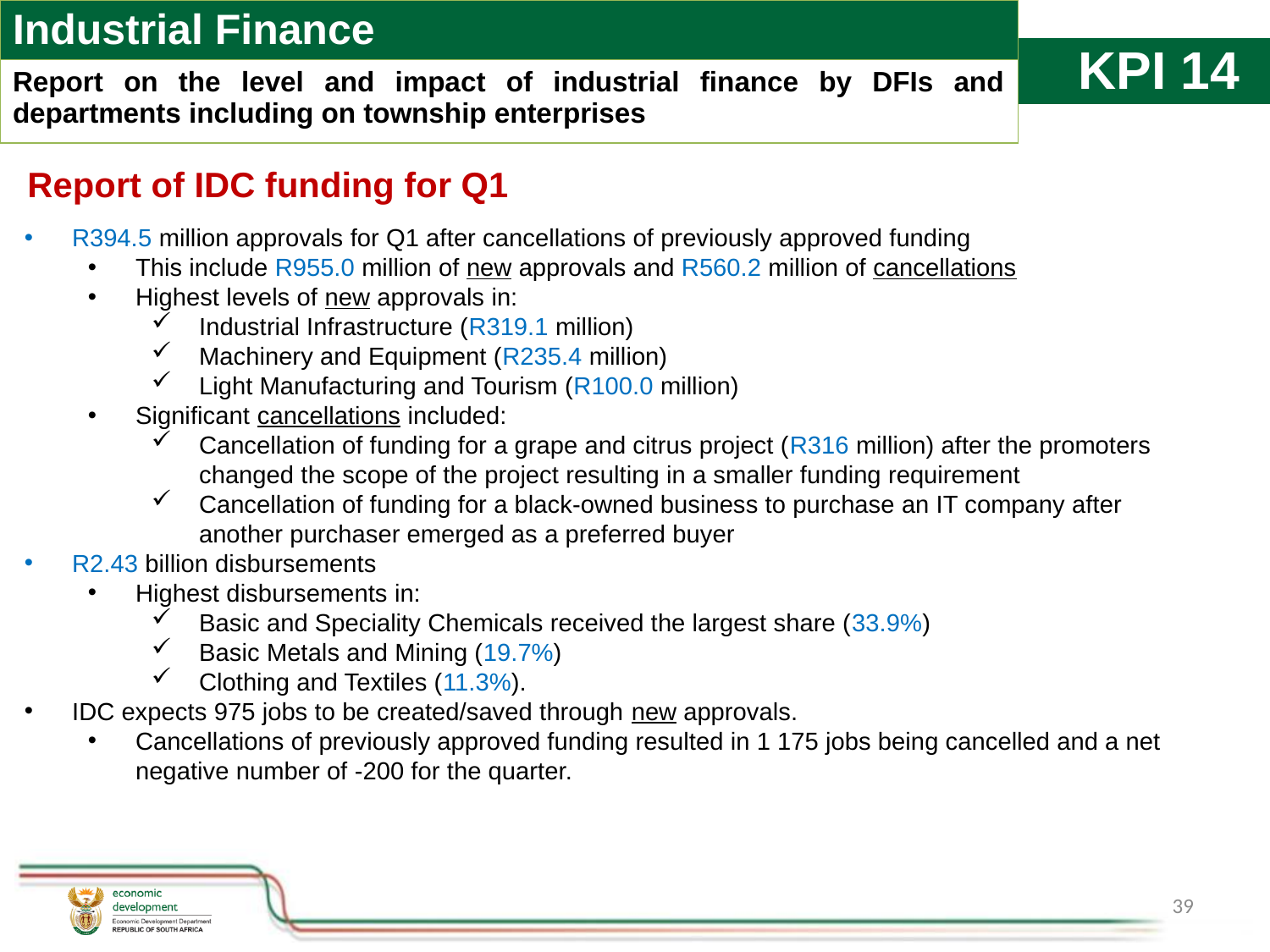

| Industrial Finance |
| --- |
| Report on the level and impact of industrial finance by DFIs and departments including on township enterprises |
# KPI 14
Report of IDC funding for Q1

R394.5 million approvals for Q1 after cancellations of previously approved funding
This include R955.0 million of new approvals and R560.2 million of cancellations
Highest levels of new approvals in:
Industrial Infrastructure (R319.1 million)
Machinery and Equipment (R235.4 million)
Light Manufacturing and Tourism (R100.0 million)
Significant cancellations included:
Cancellation of funding for a grape and citrus project (R316 million) after the promoters changed the scope of the project resulting in a smaller funding requirement
Cancellation of funding for a black-owned business to purchase an IT company after another purchaser emerged as a preferred buyer
R2.43 billion disbursements
Highest disbursements in:
Basic and Speciality Chemicals received the largest share (33.9%)
Basic Metals and Mining (19.7%)
Clothing and Textiles (11.3%).
IDC expects 975 jobs to be created/saved through new approvals.
Cancellations of previously approved funding resulted in 1 175 jobs being cancelled and a net negative number of -200 for the quarter.
39